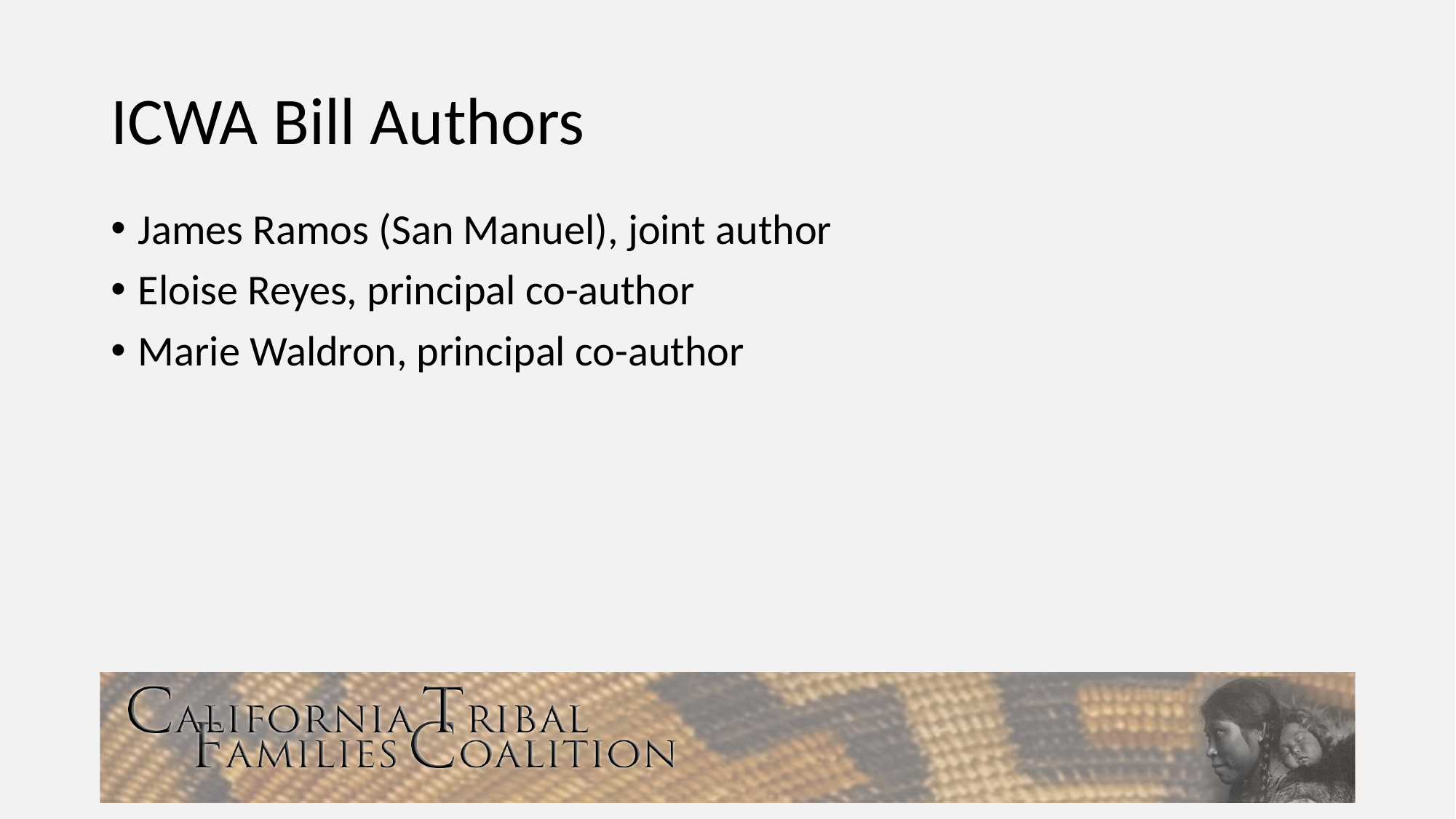

# ICWA Bill Authors
James Ramos (San Manuel), joint author
Eloise Reyes, principal co-author
Marie Waldron, principal co-author